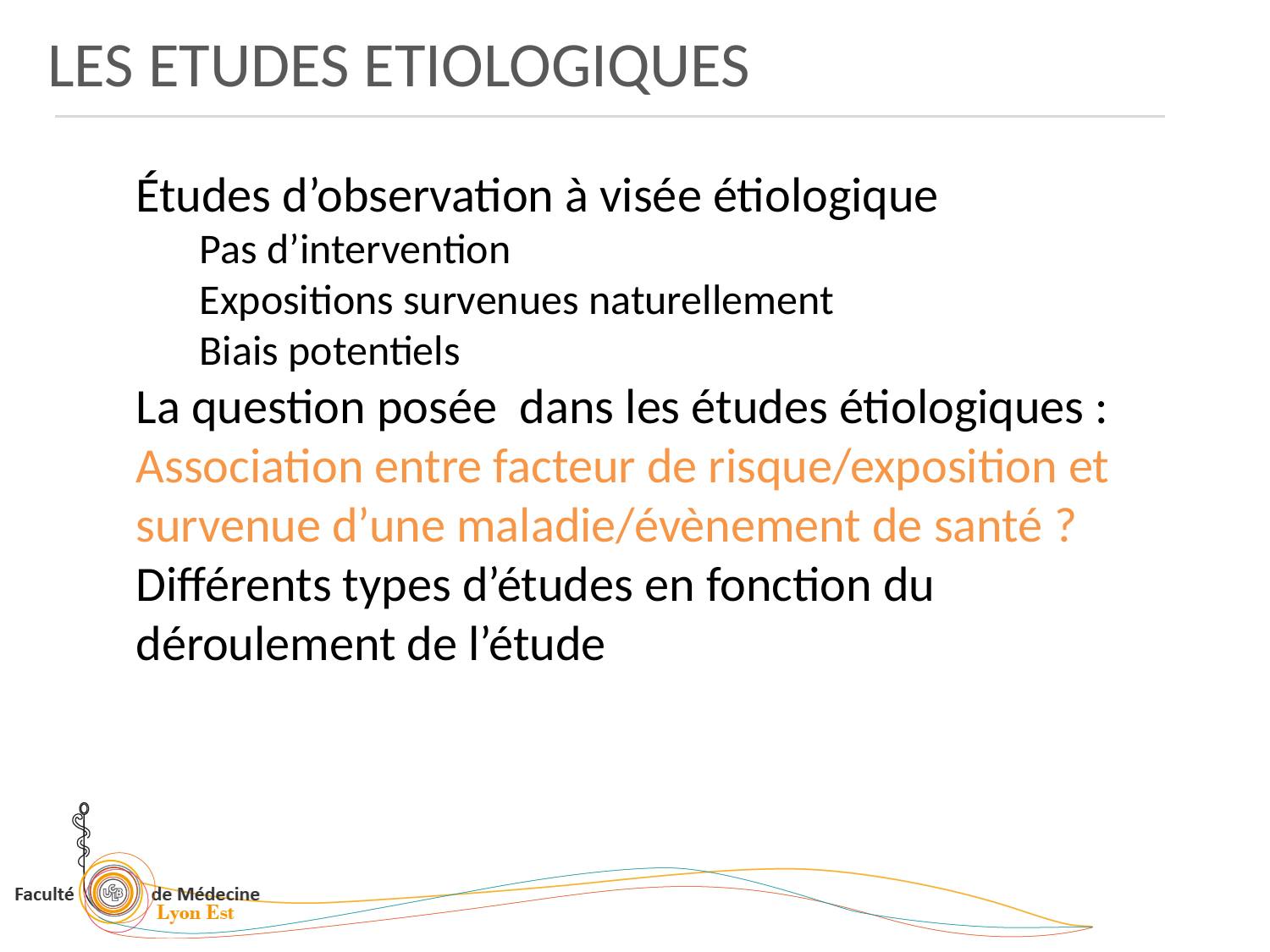

LES ETUDES ETIOLOGIQUES
Études d’observation à visée étiologique
Pas d’intervention
Expositions survenues naturellement
Biais potentiels
La question posée  dans les études étiologiques :
Association entre facteur de risque/exposition et survenue d’une maladie/évènement de santé ?
Différents types d’études en fonction du déroulement de l’étude